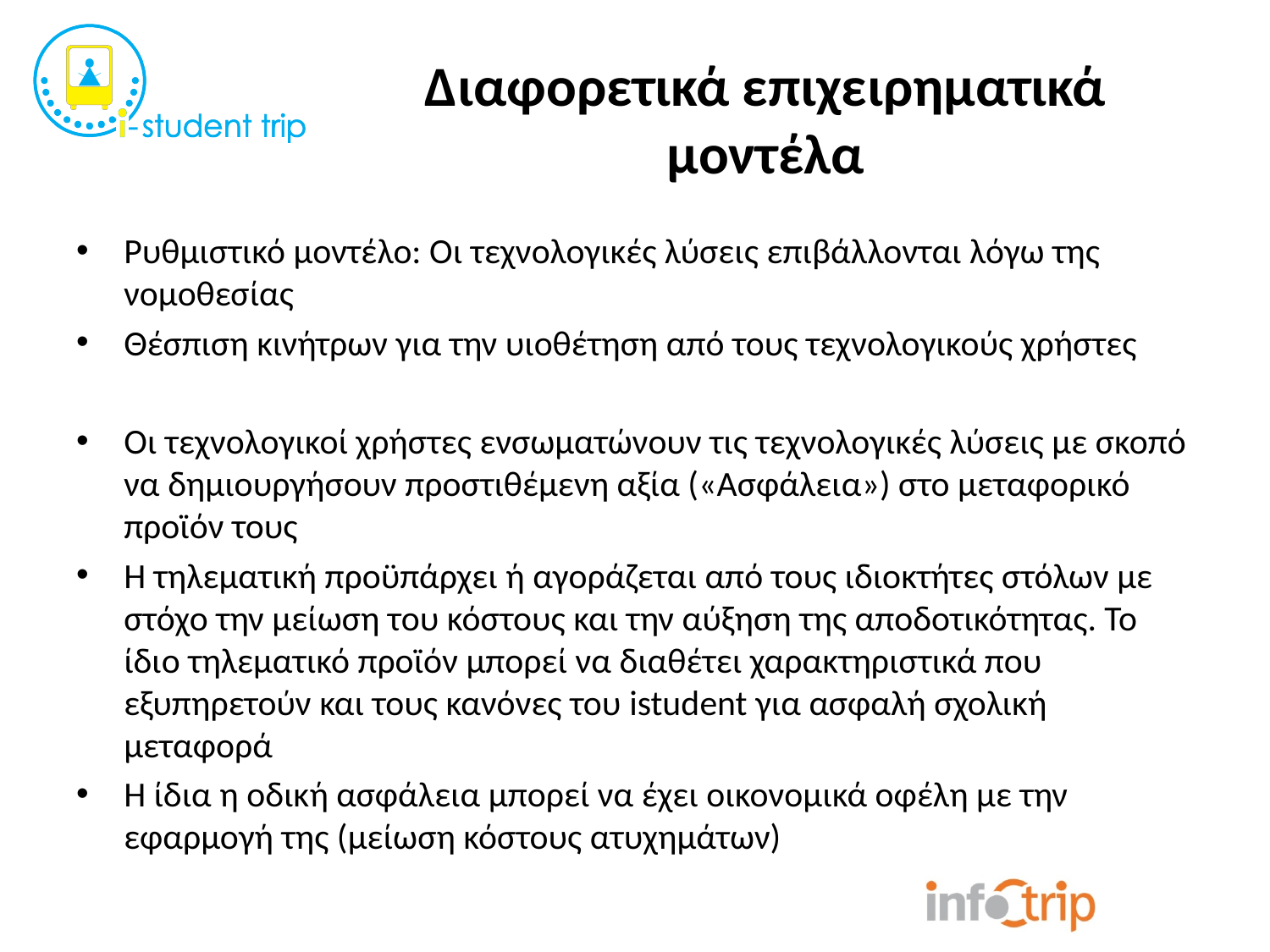

# Διαφορετικά επιχειρηματικά μοντέλα
Ρυθμιστικό μοντέλο: Οι τεχνολογικές λύσεις επιβάλλονται λόγω της νομοθεσίας
Θέσπιση κινήτρων για την υιοθέτηση από τους τεχνολογικούς χρήστες

Οι τεχνολογικοί χρήστες ενσωματώνουν τις τεχνολογικές λύσεις με σκοπό να δημιουργήσουν προστιθέμενη αξία («Ασφάλεια») στο μεταφορικό προϊόν τους
Η τηλεματική προϋπάρχει ή αγοράζεται από τους ιδιοκτήτες στόλων με στόχο την μείωση του κόστους και την αύξηση της αποδοτικότητας. Το ίδιο τηλεματικό προϊόν μπορεί να διαθέτει χαρακτηριστικά που εξυπηρετούν και τους κανόνες του istudent για ασφαλή σχολική μεταφορά
Η ίδια η οδική ασφάλεια μπορεί να έχει οικονομικά οφέλη με την εφαρμογή της (μείωση κόστους ατυχημάτων)